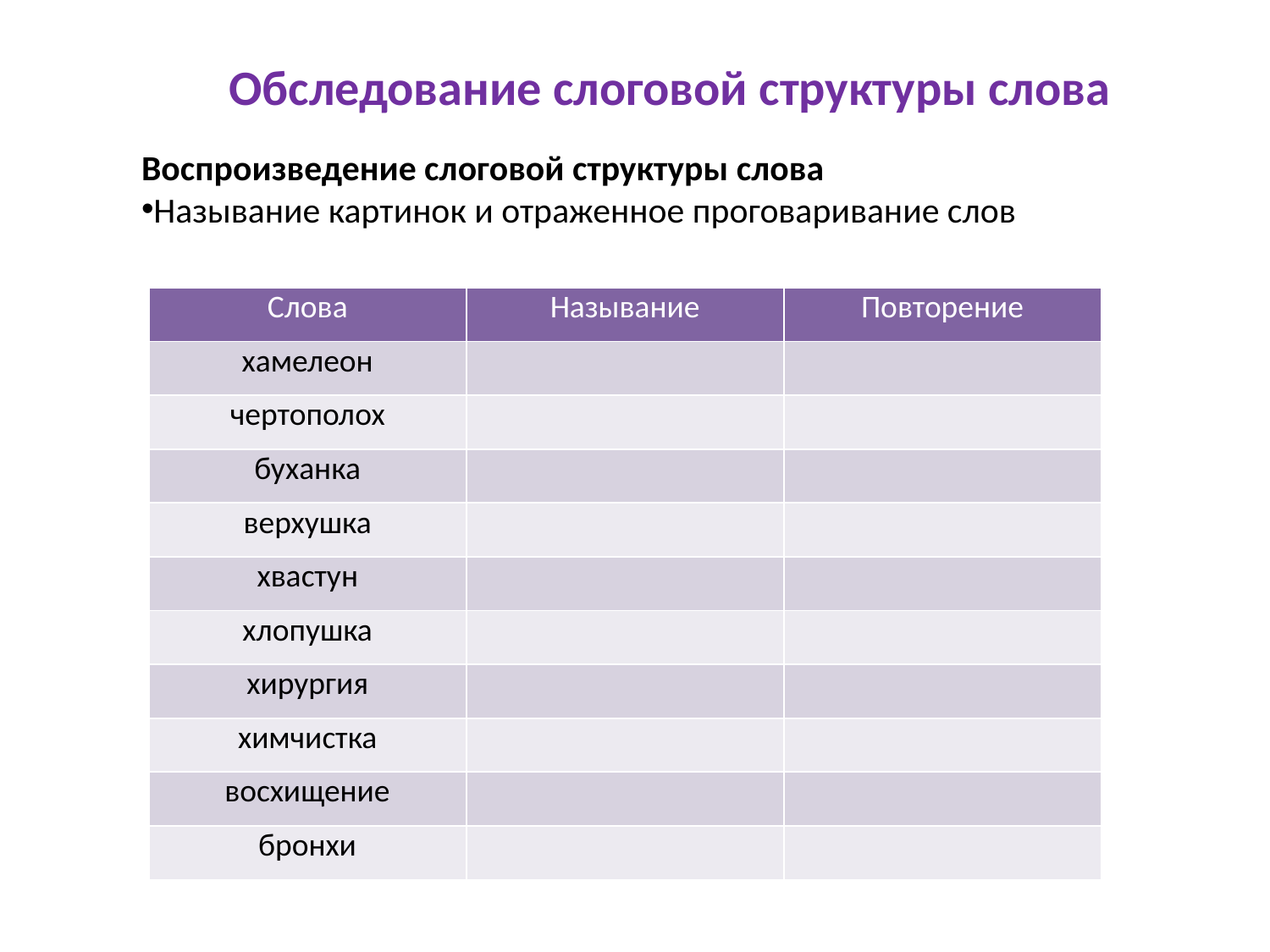

Обследование слоговой структуры слова
Воспроизведение слоговой структуры слова
Называние картинок и отраженное проговаривание слов

| Слова | Называние | Повторение |
| --- | --- | --- |
| хамелеон |  |  |
| чертополох |  |  |
| буханка |  |  |
| верхушка |  |  |
| хвастун |  |  |
| хлопушка |  |  |
| хирургия |  |  |
| химчистка |  |  |
| восхищение |  |  |
| бронхи |  |  |